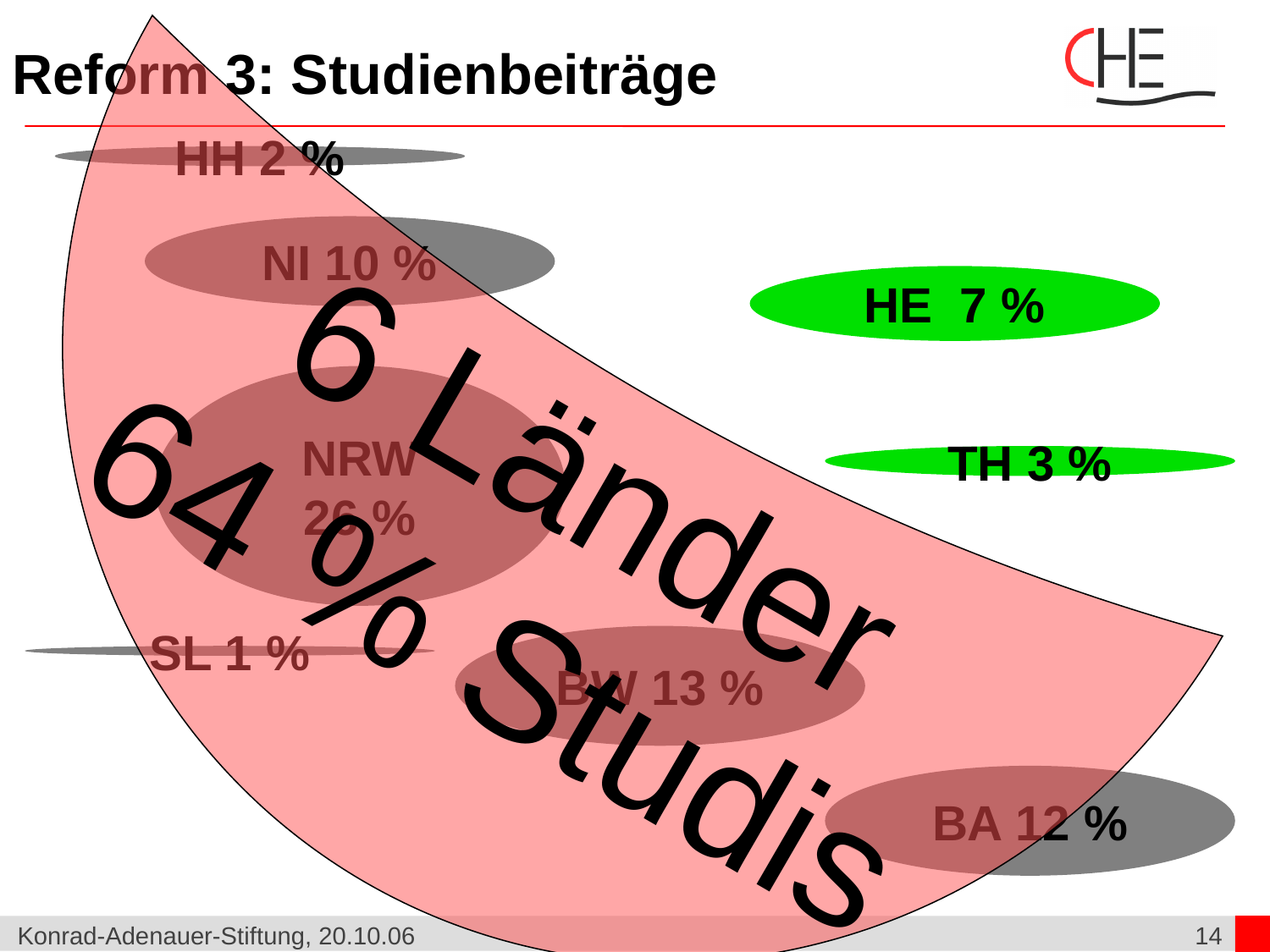

6 Länder
64 % Studis

Reform 3: Studienbeiträge
HH 2 %
NI 10 %
HE  7 %
NRW
26 %
TH 3 %
BW 13 %
SL 1 %
BA 12 %
Konrad-Adenauer-Stiftung, 20.10.06

14